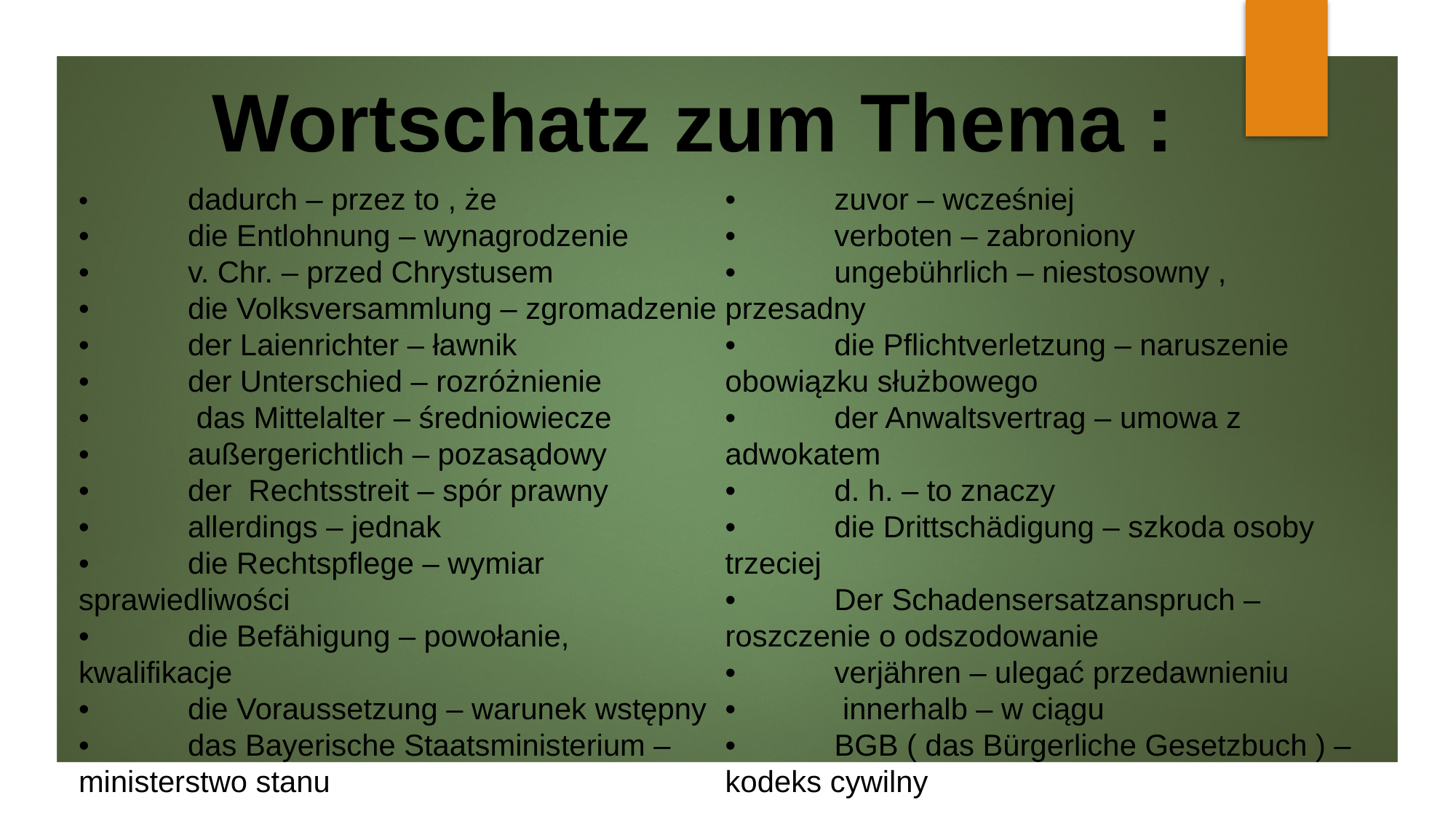

# Wortschatz zum Thema :
•	dadurch – przez to , że
•	die Entlohnung – wynagrodzenie
•	v. Chr. – przed Chrystusem
•	die Volksversammlung – zgromadzenie
•	der Laienrichter – ławnik
•	der Unterschied – rozróżnienie
•	 das Mittelalter – średniowiecze
•	außergerichtlich – pozasądowy
•	der  Rechtsstreit – spór prawny
•	allerdings – jednak
•	die Rechtspflege – wymiar sprawiedliwości
•	die Befähigung – powołanie, kwalifikacje
•	die Voraussetzung – warunek wstępny
•	das Bayerische Staatsministerium – ministerstwo stanu
•	zuvor – wcześniej
•	verboten – zabroniony
•	ungebührlich – niestosowny , przesadny
•	die Pflichtverletzung – naruszenie obowiązku służbowego
•	der Anwaltsvertrag – umowa z adwokatem
•	d. h. – to znaczy
•	die Drittschädigung – szkoda osoby trzeciej
•	Der Schadensersatzanspruch – roszczenie o odszodowanie
•	verjähren – ulegać przedawnieniu
•	 innerhalb – w ciągu
•	BGB ( das Bürgerliche Gesetzbuch ) – kodeks cywilny